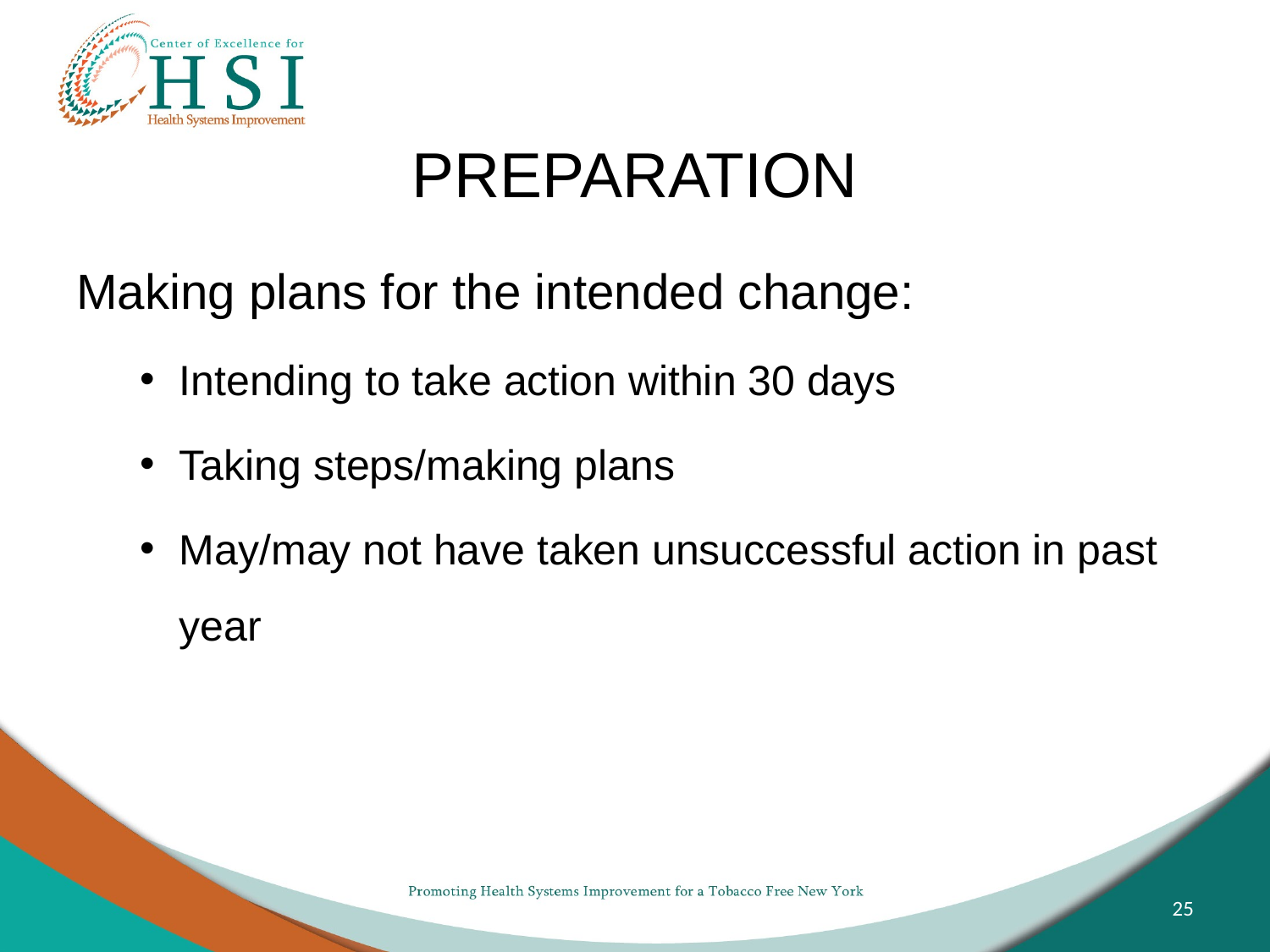

# PREPARATION
Making plans for the intended change:
Intending to take action within 30 days
Taking steps/making plans
May/may not have taken unsuccessful action in past year

25